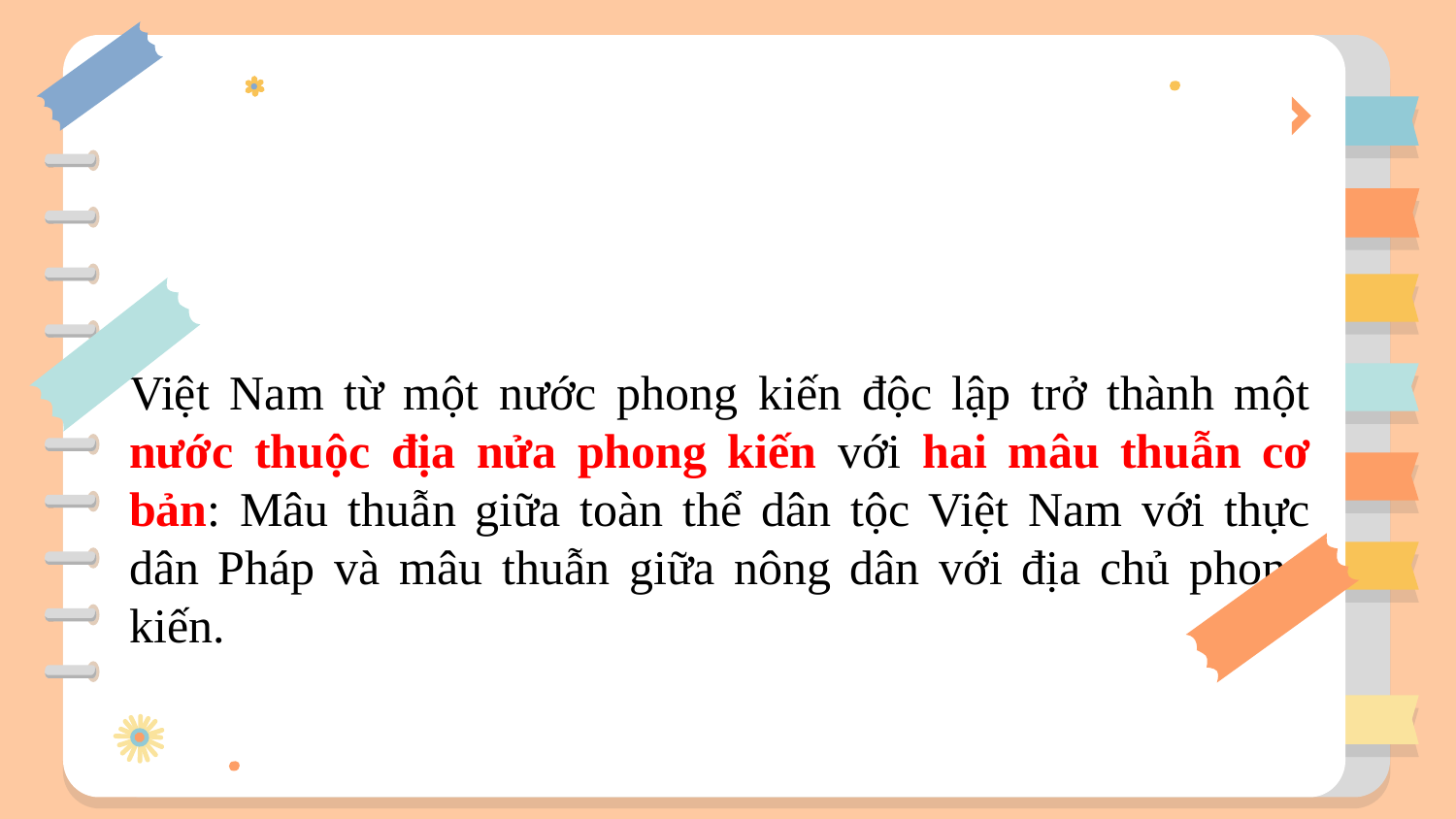

Việt Nam từ một nước phong kiến độc lập trở thành một nước thuộc địa nửa phong kiến với hai mâu thuẫn cơ bản: Mâu thuẫn giữa toàn thể dân tộc Việt Nam với thực dân Pháp và mâu thuẫn giữa nông dân với địa chủ phong kiến.